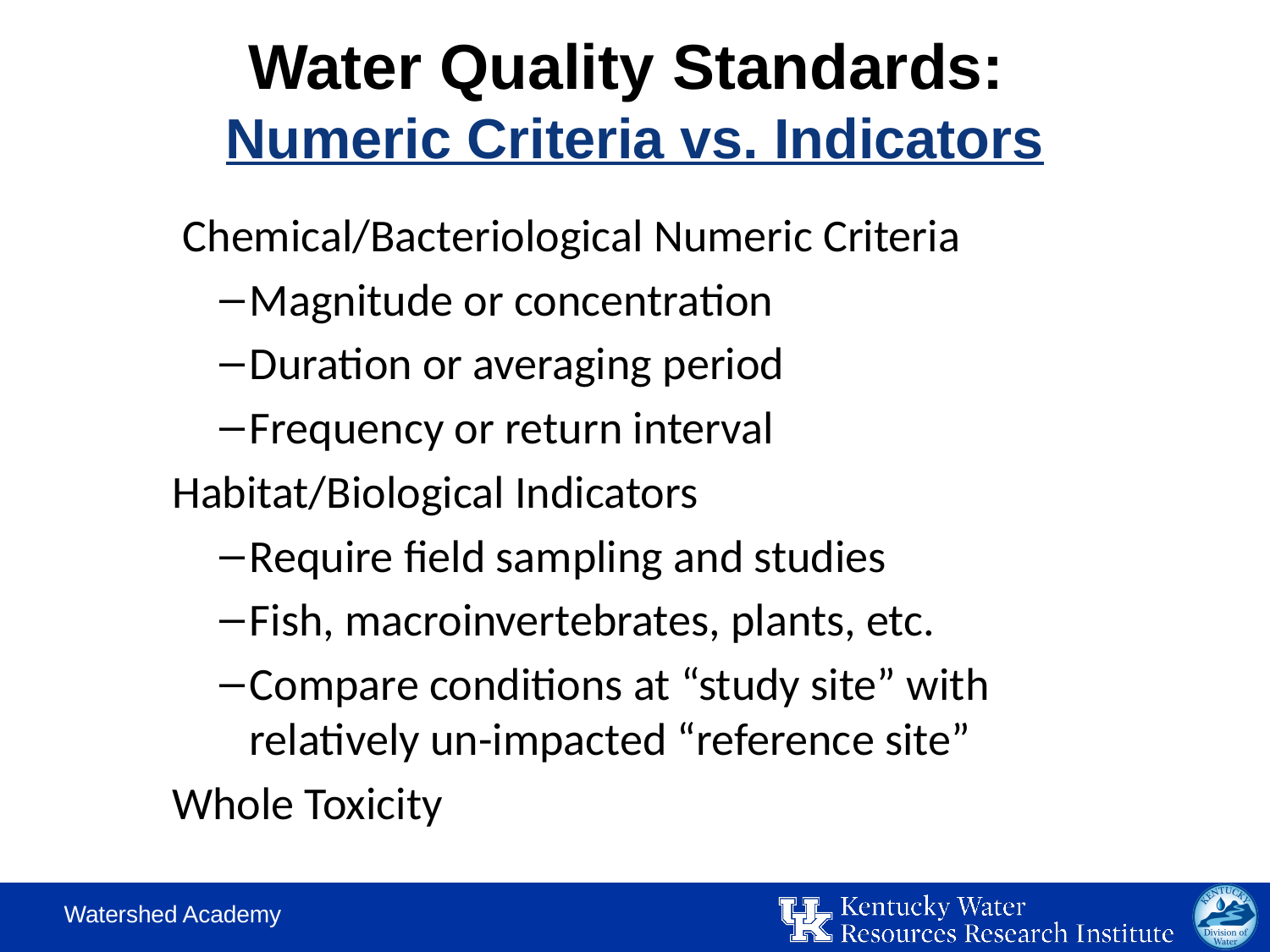

# Water Quality Standards: Numeric Criteria vs. Indicators
 Chemical/Bacteriological Numeric Criteria
Magnitude or concentration
Duration or averaging period
Frequency or return interval
Habitat/Biological Indicators
Require field sampling and studies
Fish, macroinvertebrates, plants, etc.
Compare conditions at “study site” with relatively un-impacted “reference site”
Whole Toxicity